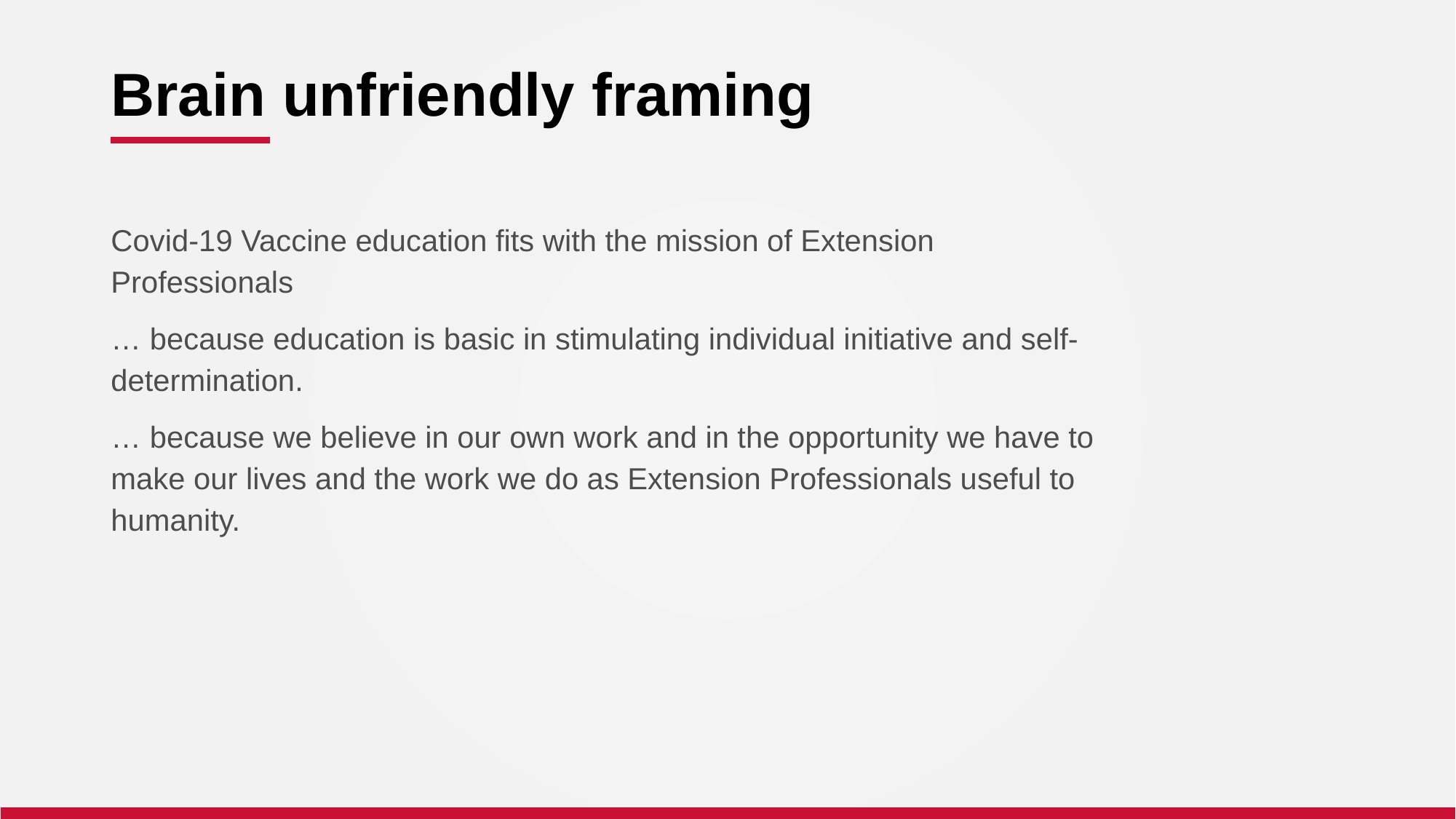

# Brain unfriendly framing

Covid-19 Vaccine education fits with the mission of Extension Professionals
… because education is basic in stimulating individual initiative and self-determination.
… because we believe in our own work and in the opportunity we have to make our lives and the work we do as Extension Professionals useful to humanity.